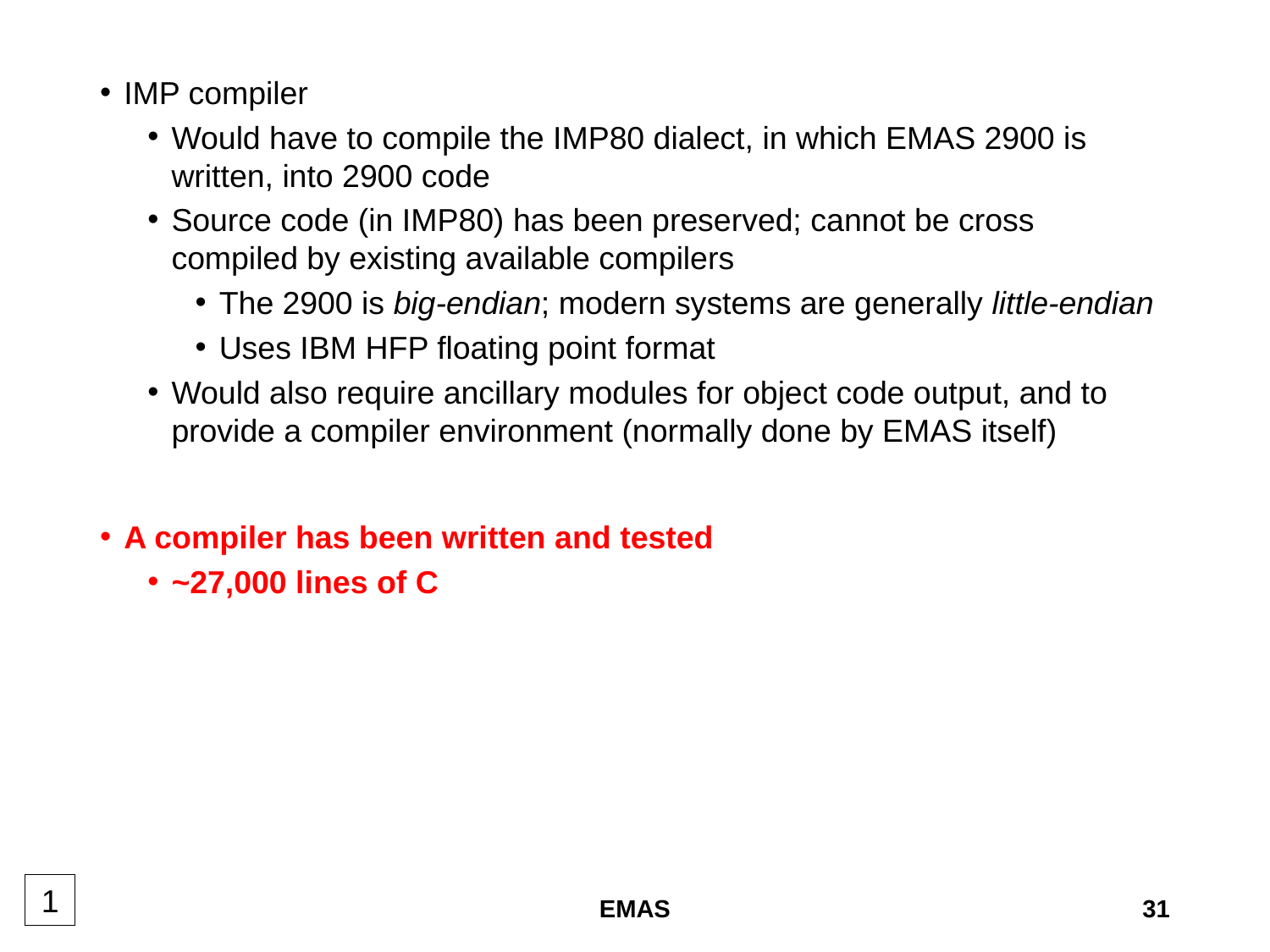

IMP compiler
Would have to compile the IMP80 dialect, in which EMAS 2900 is written, into 2900 code
Source code (in IMP80) has been preserved; cannot be cross compiled by existing available compilers
The 2900 is big-endian; modern systems are generally little-endian
Uses IBM HFP floating point format
Would also require ancillary modules for object code output, and to provide a compiler environment (normally done by EMAS itself)

A compiler has been written and tested
~27,000 lines of C

1
EMAS
31